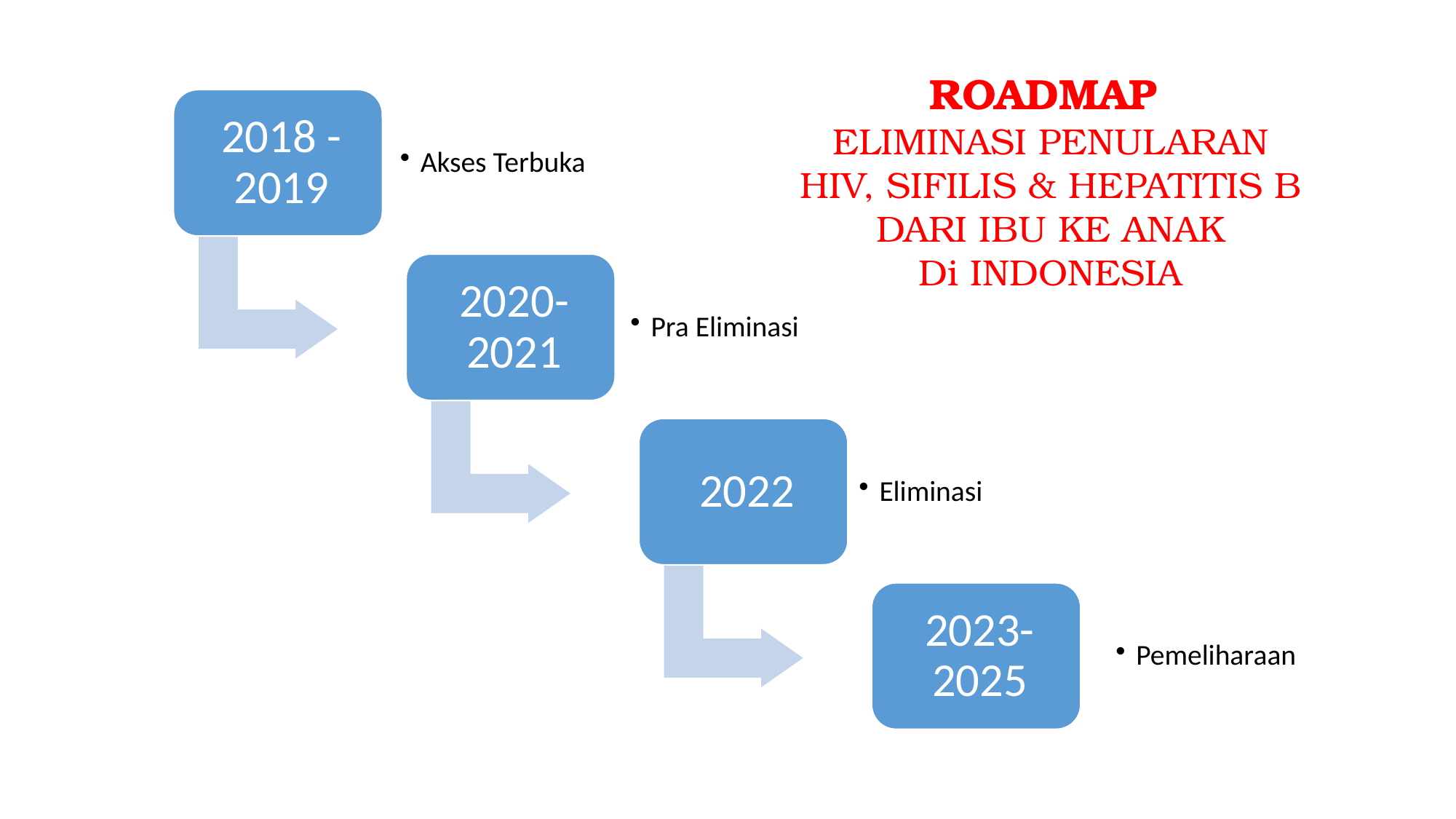

ROADMAP
ELIMINASI PENULARAN
HIV, SIFILIS & HEPATITIS B
DARI IBU KE ANAK
Di INDONESIA
2018 -2019
Akses Terbuka
2020-2021
Pra Eliminasi
2022
Eliminasi
2023-2025
Pemeliharaan